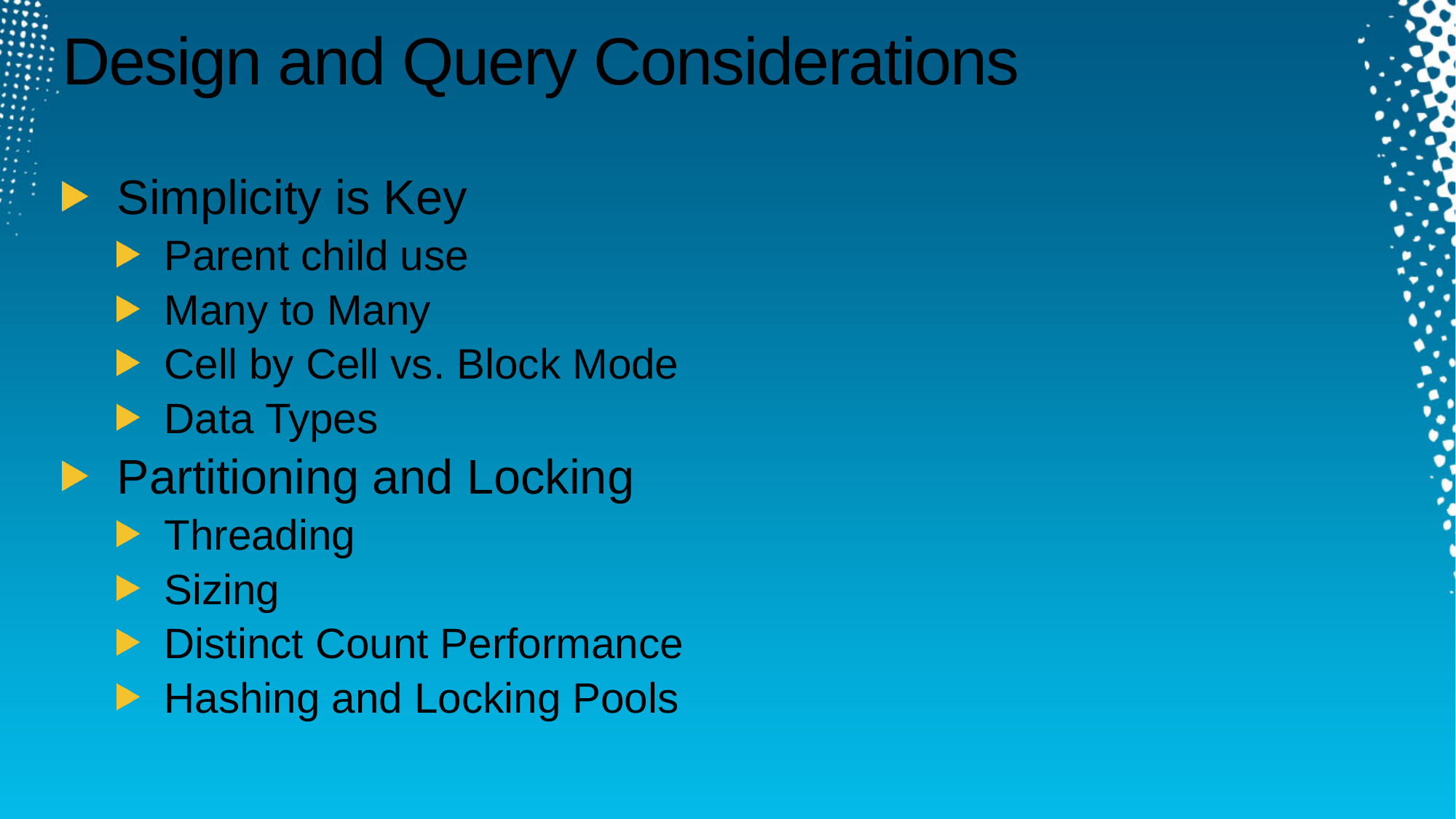

# Design and Query Considerations
Simplicity is Key
Parent child use
Many to Many
Cell by Cell vs. Block Mode
Data Types
Partitioning and Locking
Threading
Sizing
Distinct Count Performance
Hashing and Locking Pools